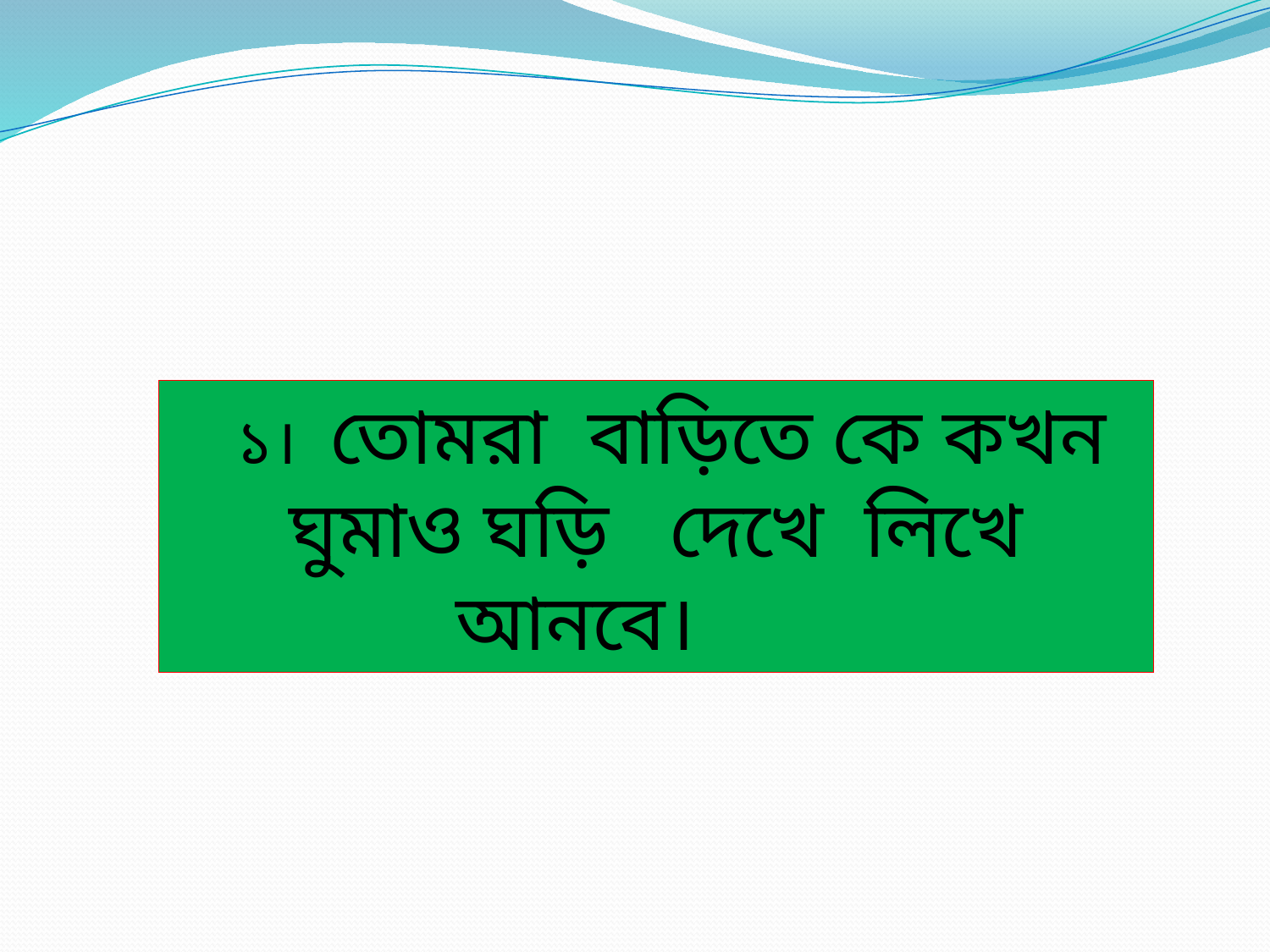

১।  তোমরা  বাড়িতে কে কখন  ঘুমাও ঘড়ি   দেখে  লিখে আনবে।